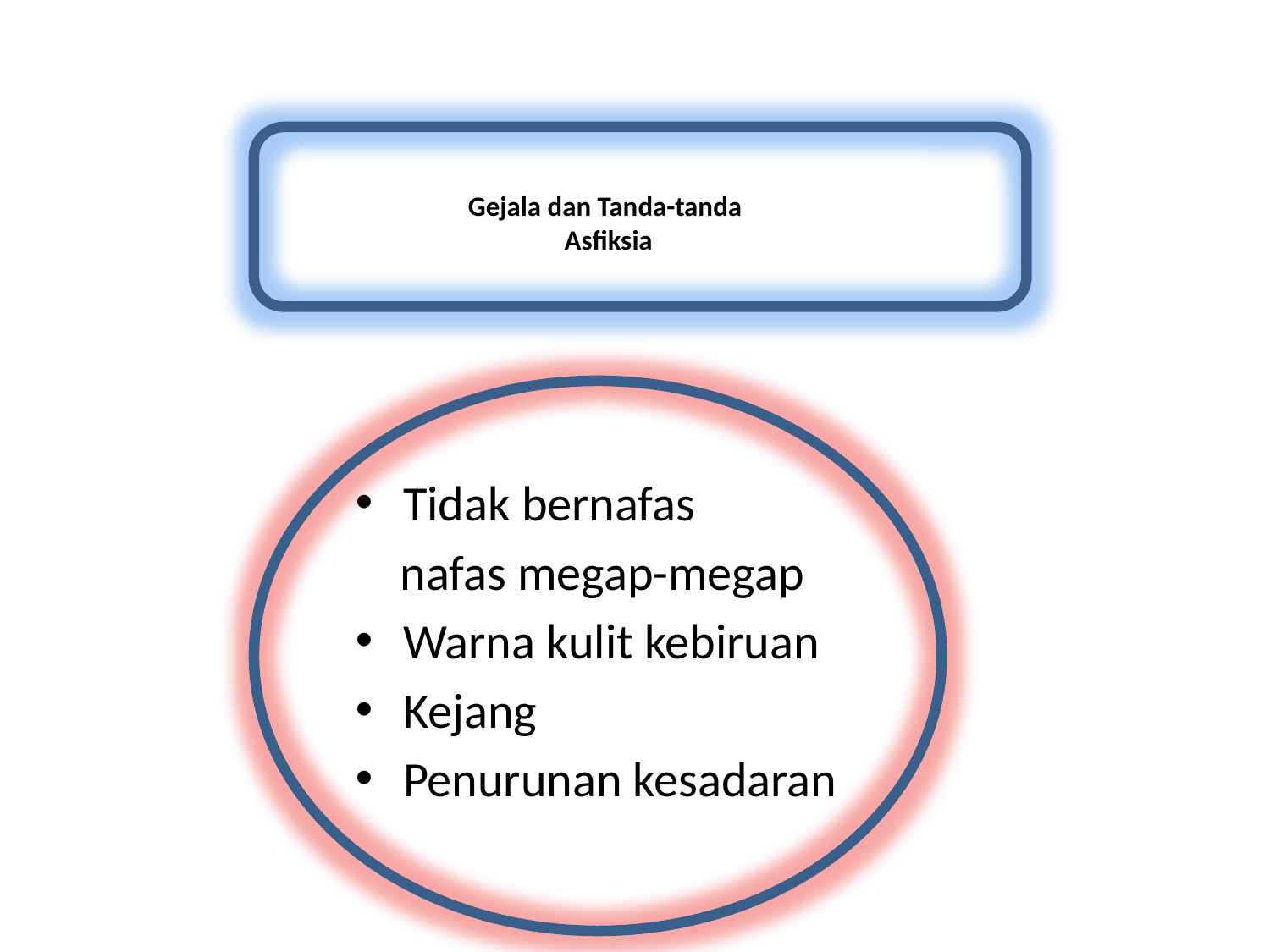

# Gejala dan Tanda-tanda Asfiksia

Tidak bernafas
    nafas megap-megap
Warna kulit kebiruan
Kejang
Penurunan kesadaran